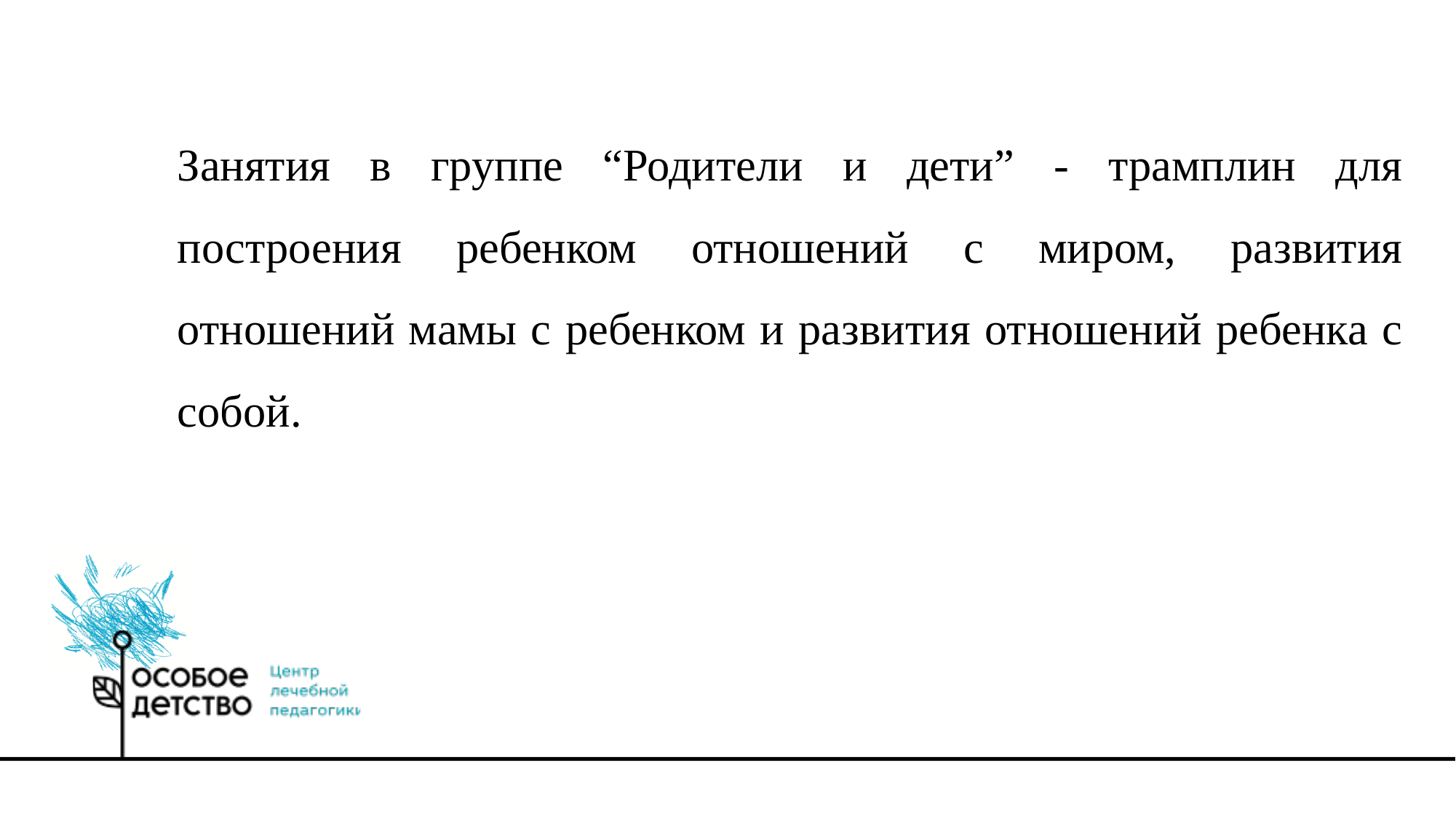

Занятия в группе “Родители и дети” - трамплин для построения ребенком отношений с миром, развития отношений мамы с ребенком и развития отношений ребенка с собой.